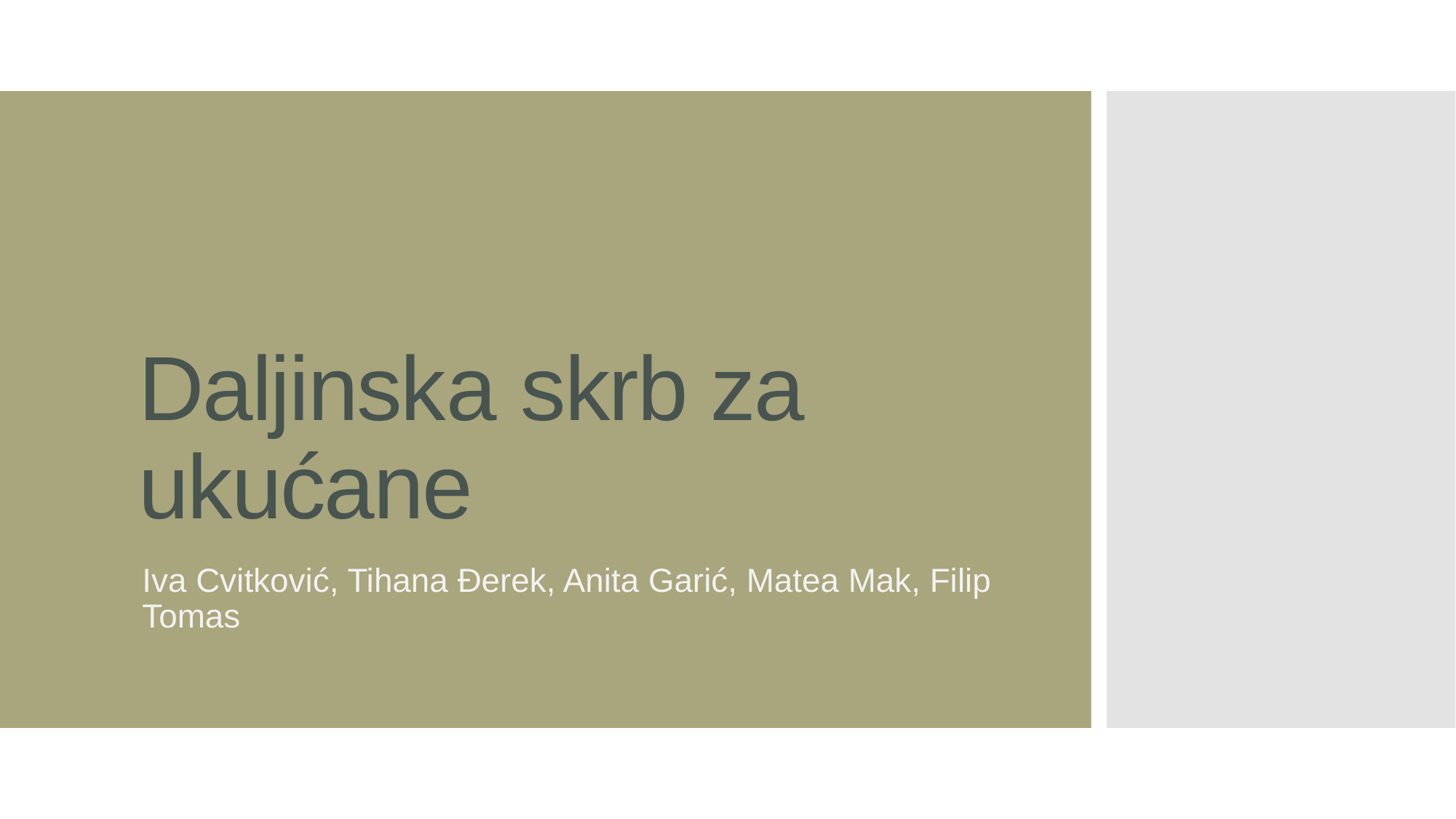

# Daljinska skrb za ukućane
Iva Cvitković, Tihana Đerek, Anita Garić, Matea Mak, Filip Tomas